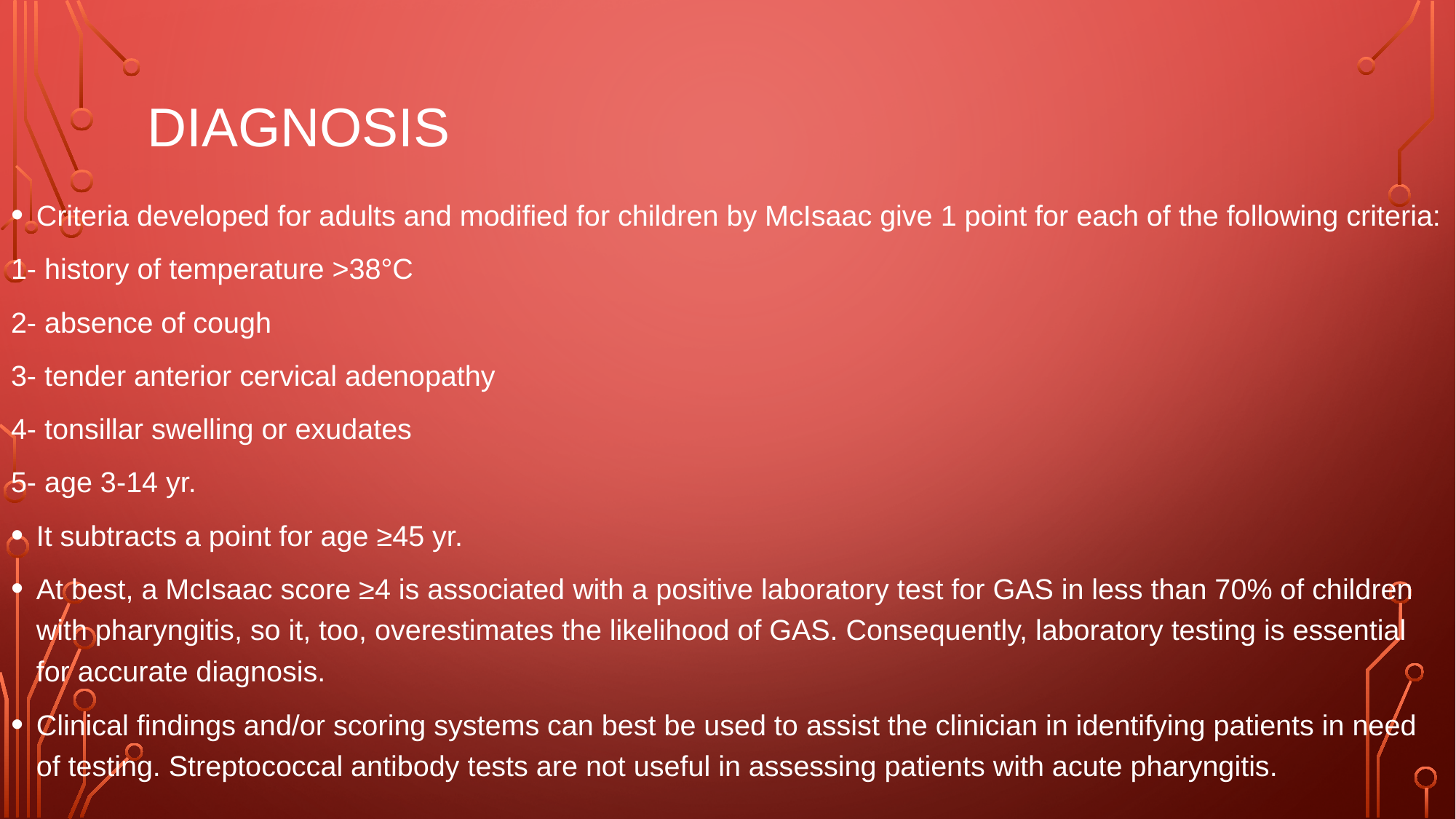

# DIAGNOSIS
Criteria developed for adults and modified for children by McIsaac give 1 point for each of the following criteria:
1- history of temperature >38°C
2- absence of cough
3- tender anterior cervical adenopathy
4- tonsillar swelling or exudates
5- age 3-14 yr.
It subtracts a point for age ≥45 yr.
At best, a McIsaac score ≥4 is associated with a positive laboratory test for GAS in less than 70% of children with pharyngitis, so it, too, overestimates the likelihood of GAS. Consequently, laboratory testing is essential for accurate diagnosis.
Clinical findings and/or scoring systems can best be used to assist the clinician in identifying patients in need of testing. Streptococcal antibody tests are not useful in assessing patients with acute pharyngitis.